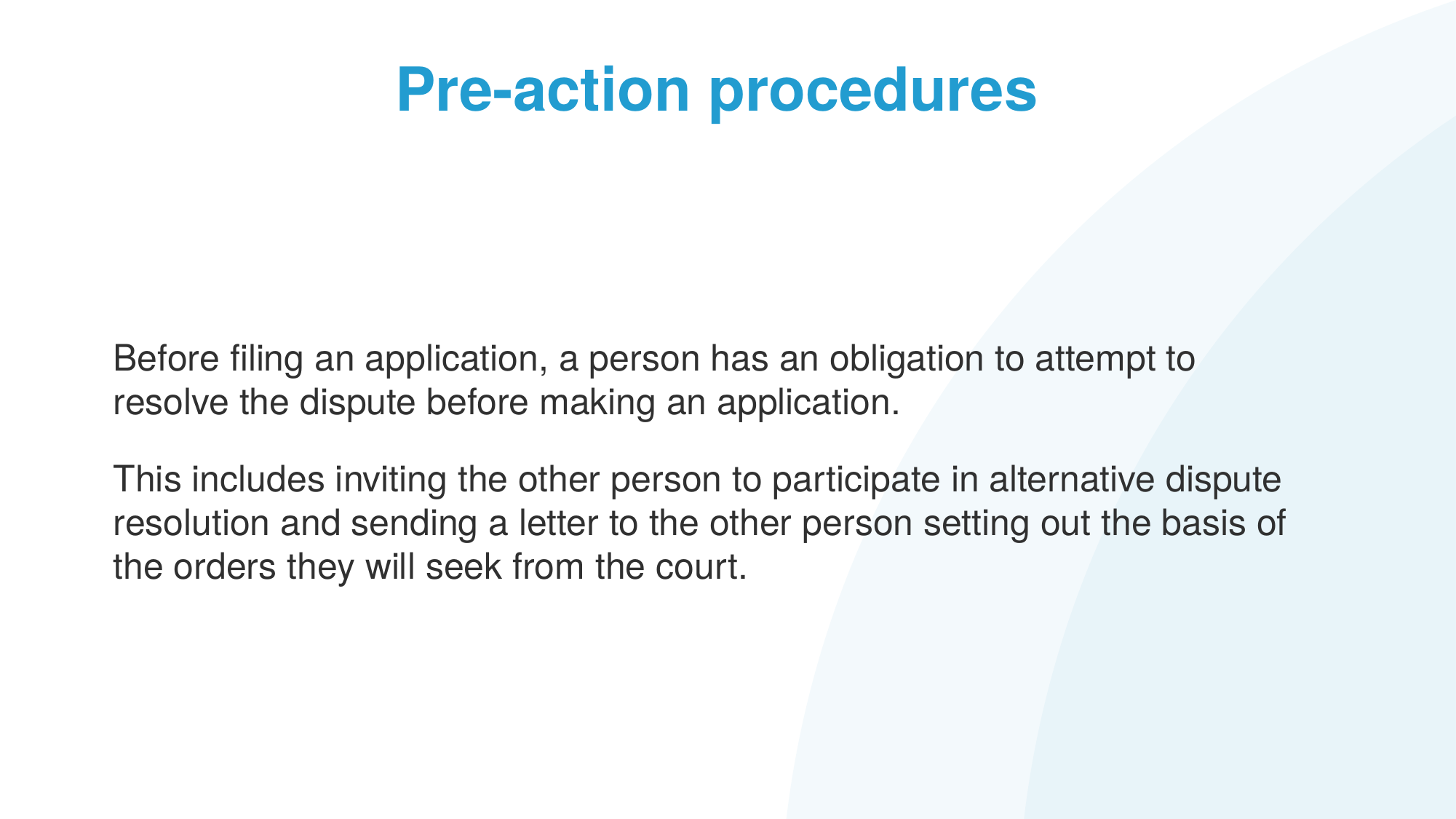

# Pre-action procedures
Before filing an application, a person has an obligation to attempt to resolve the dispute before making an application.
This includes inviting the other person to participate in alternative dispute resolution and sending a letter to the other person setting out the basis of the orders they will seek from the court.